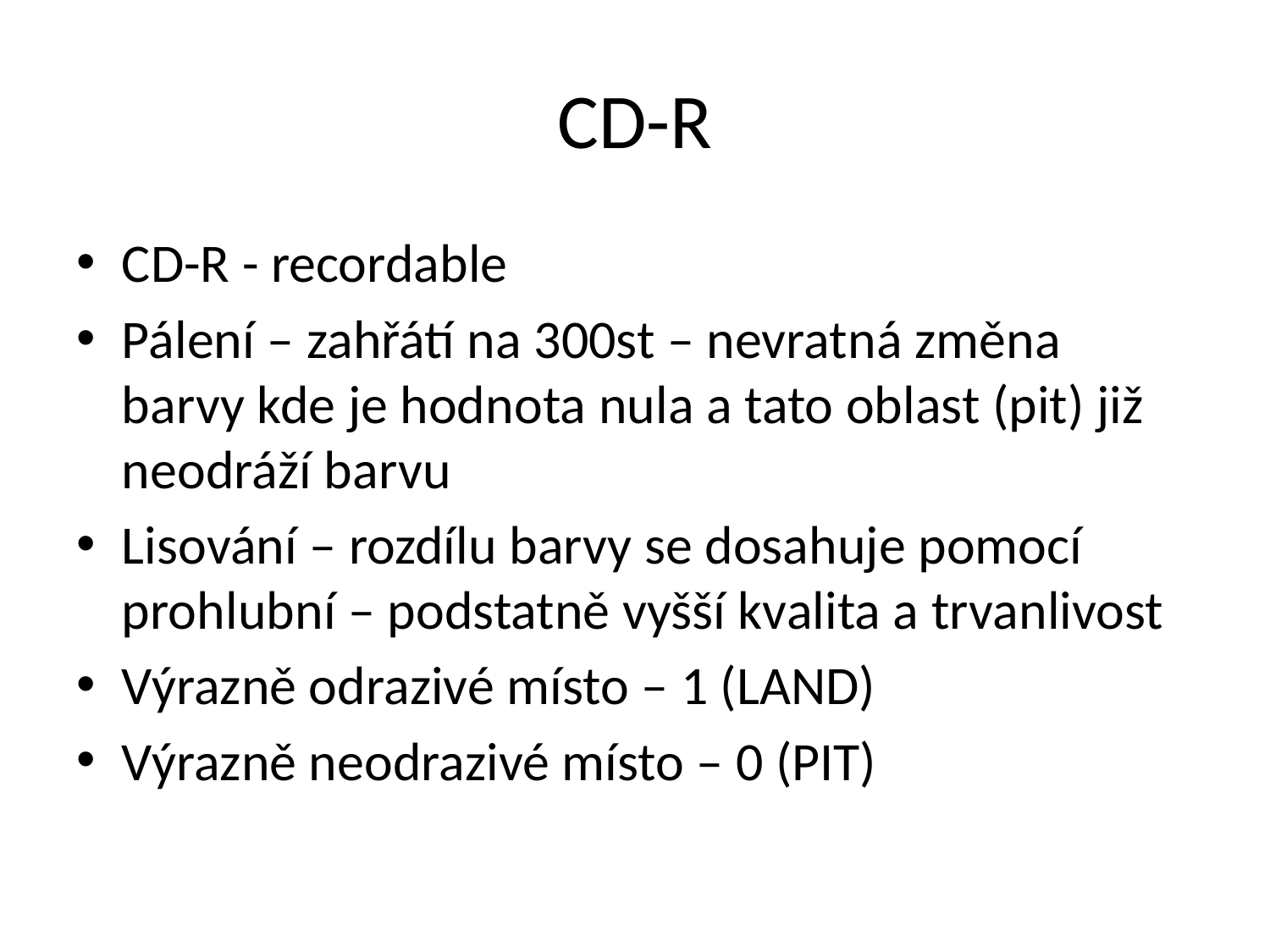

# CD-R
CD-R - recordable
Pálení – zahřátí na 300st – nevratná změna barvy kde je hodnota nula a tato oblast (pit) již neodráží barvu
Lisování – rozdílu barvy se dosahuje pomocí prohlubní – podstatně vyšší kvalita a trvanlivost
Výrazně odrazivé místo – 1 (LAND)
Výrazně neodrazivé místo – 0 (PIT)